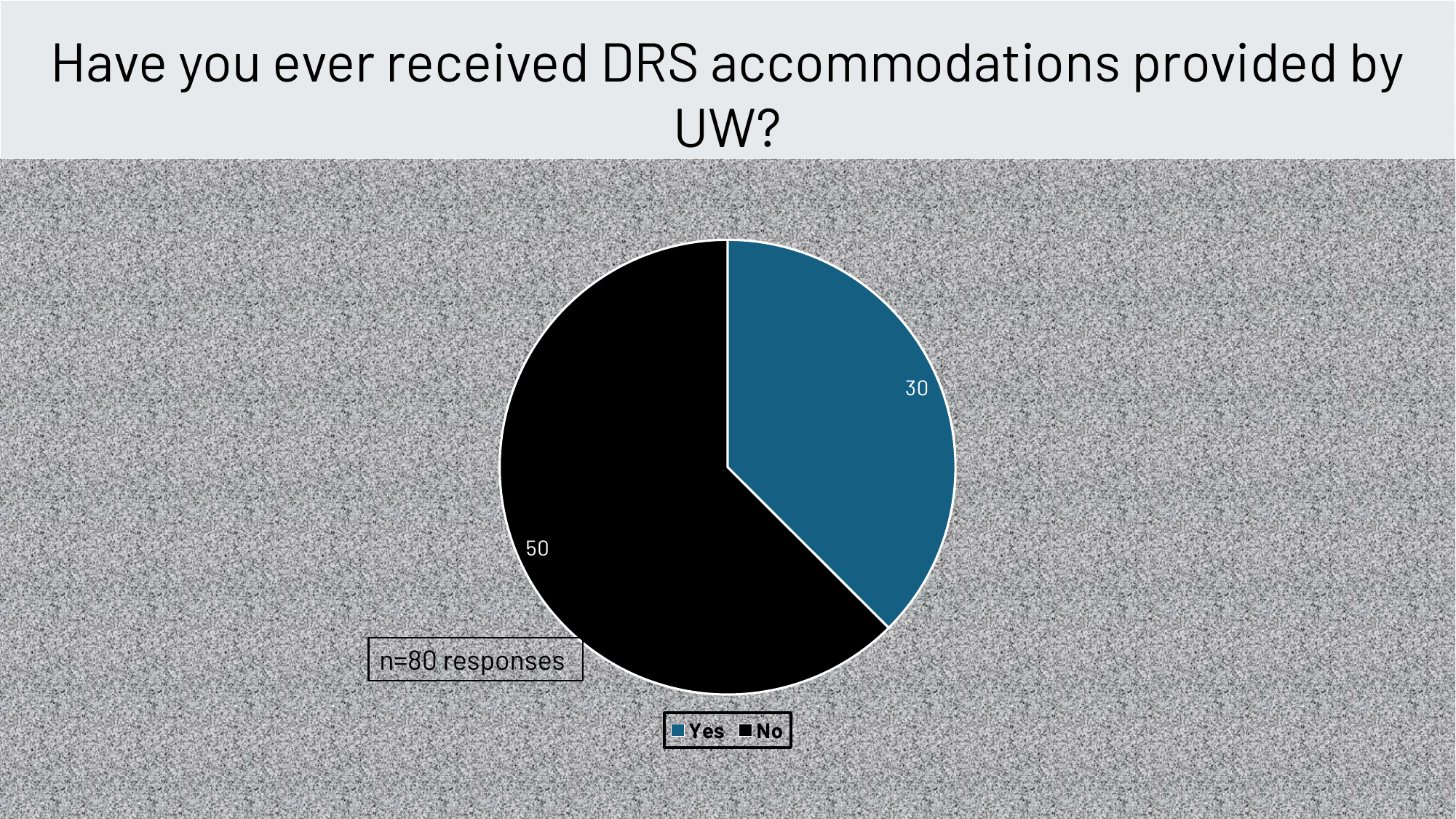

| Have you ever received DRS accommodations provided by UW? |
| --- |
#

### Chart

| Category | Response |
|---|---|
| Yes | 30.0 |
| No | 50.0 |
n=80 responses